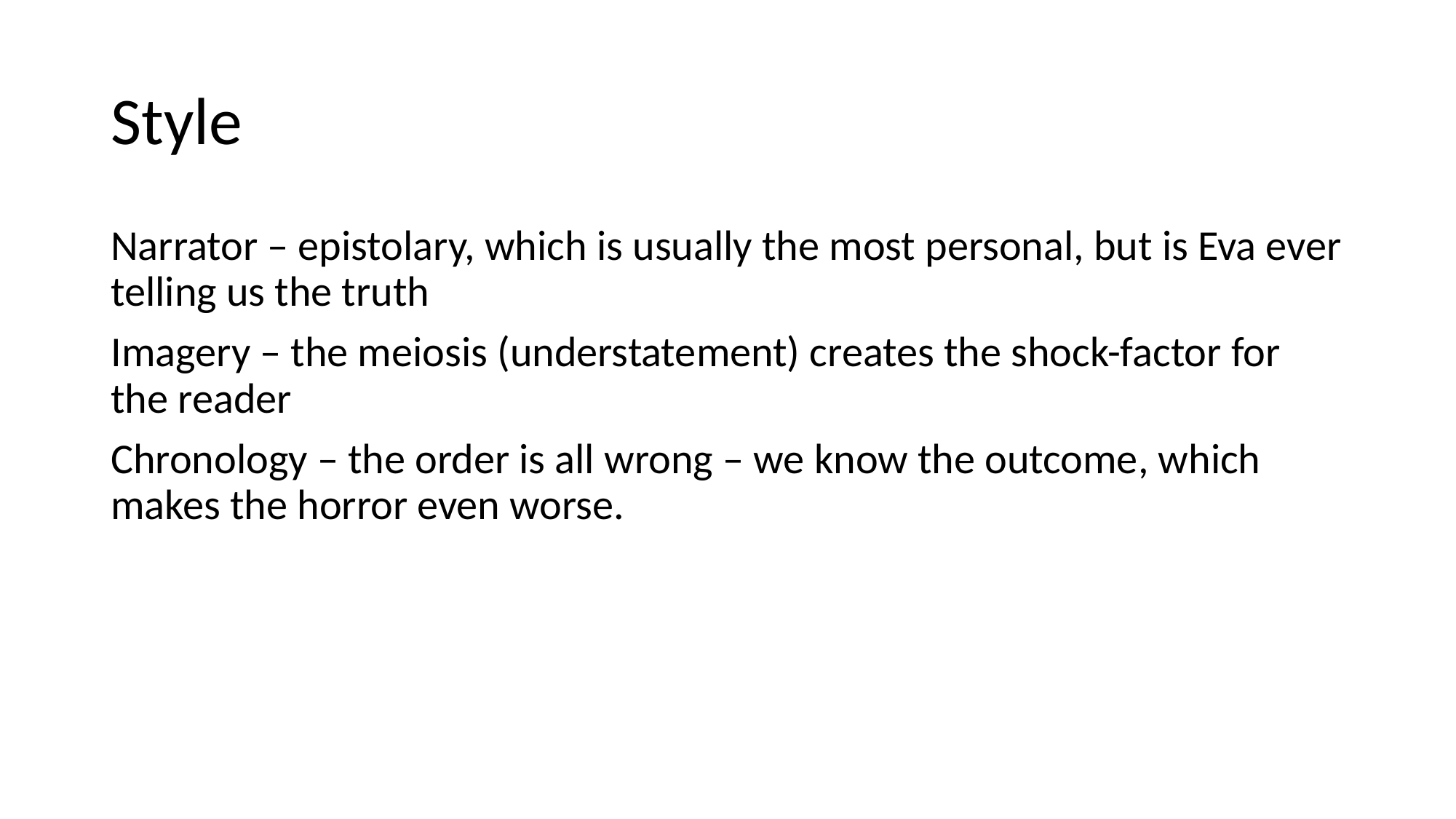

# Style
Narrator – epistolary, which is usually the most personal, but is Eva ever telling us the truth
Imagery – the meiosis (understatement) creates the shock-factor for the reader
Chronology – the order is all wrong – we know the outcome, which makes the horror even worse.